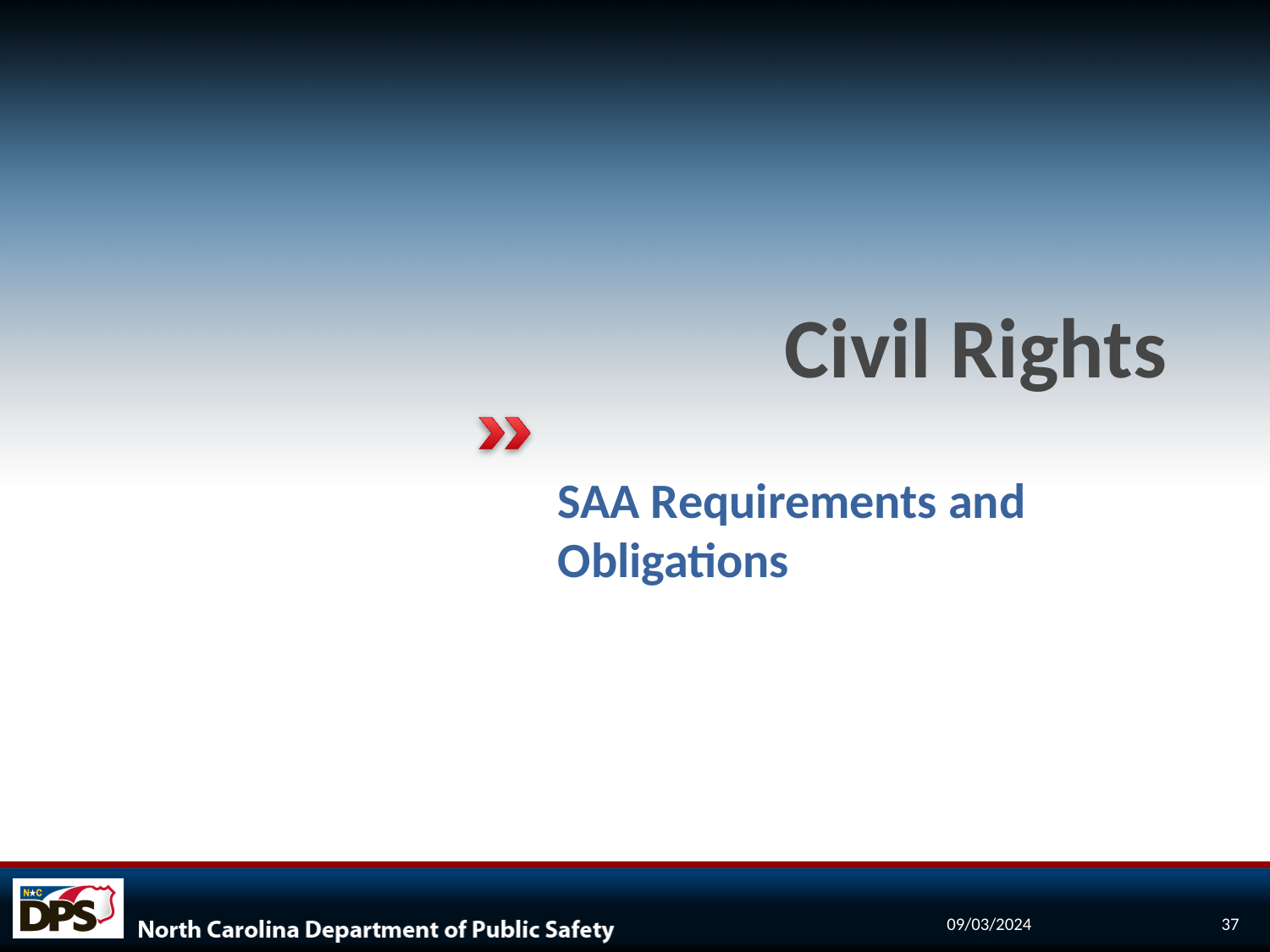

# Civil Rights

SAA Requirements and Obligations
09/03/2024
37